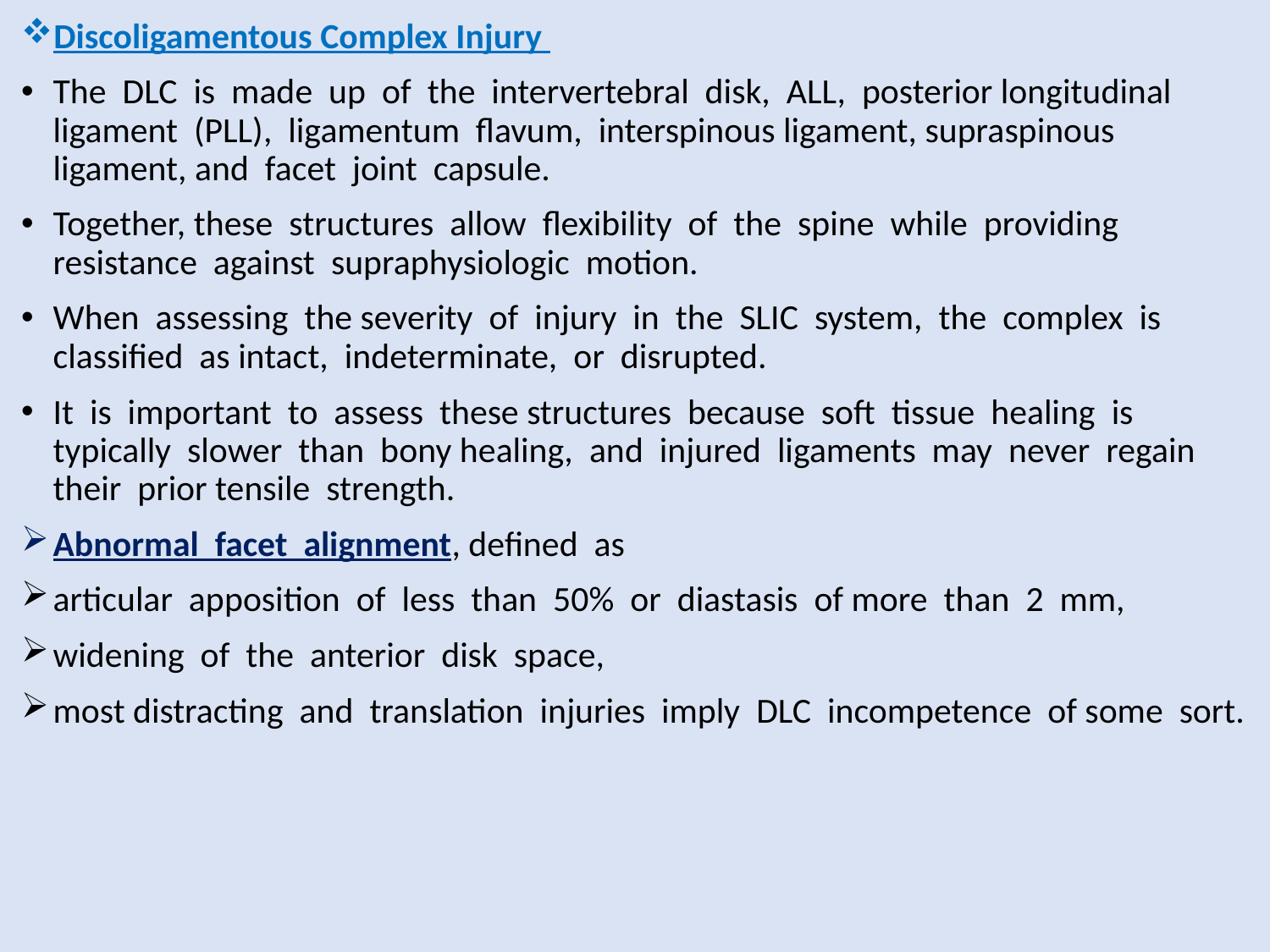

Discoligamentous Complex Injury
The  DLC  is  made  up  of  the  intervertebral  disk,  ALL,  posterior longitudinal  ligament  (PLL),  ligamentum  flavum,  interspinous ligament, supraspinous  ligament, and  facet  joint  capsule.
Together, these  structures  allow  flexibility  of  the  spine  while  providing resistance  against  supraphysiologic  motion.
When  assessing  the severity  of  injury  in  the  SLIC  system,  the  complex  is  classified  as intact,  indeterminate,  or  disrupted.
It  is  important  to  assess  these structures  because  soft  tissue  healing  is  typically  slower  than  bony healing,  and  injured  ligaments  may  never  regain  their  prior tensile  strength.
Abnormal  facet  alignment, defined  as
articular  apposition  of  less  than  50%  or  diastasis  of more  than  2  mm,
widening  of  the  anterior  disk  space,
most distracting  and  translation  injuries  imply  DLC  incompetence  of some  sort.